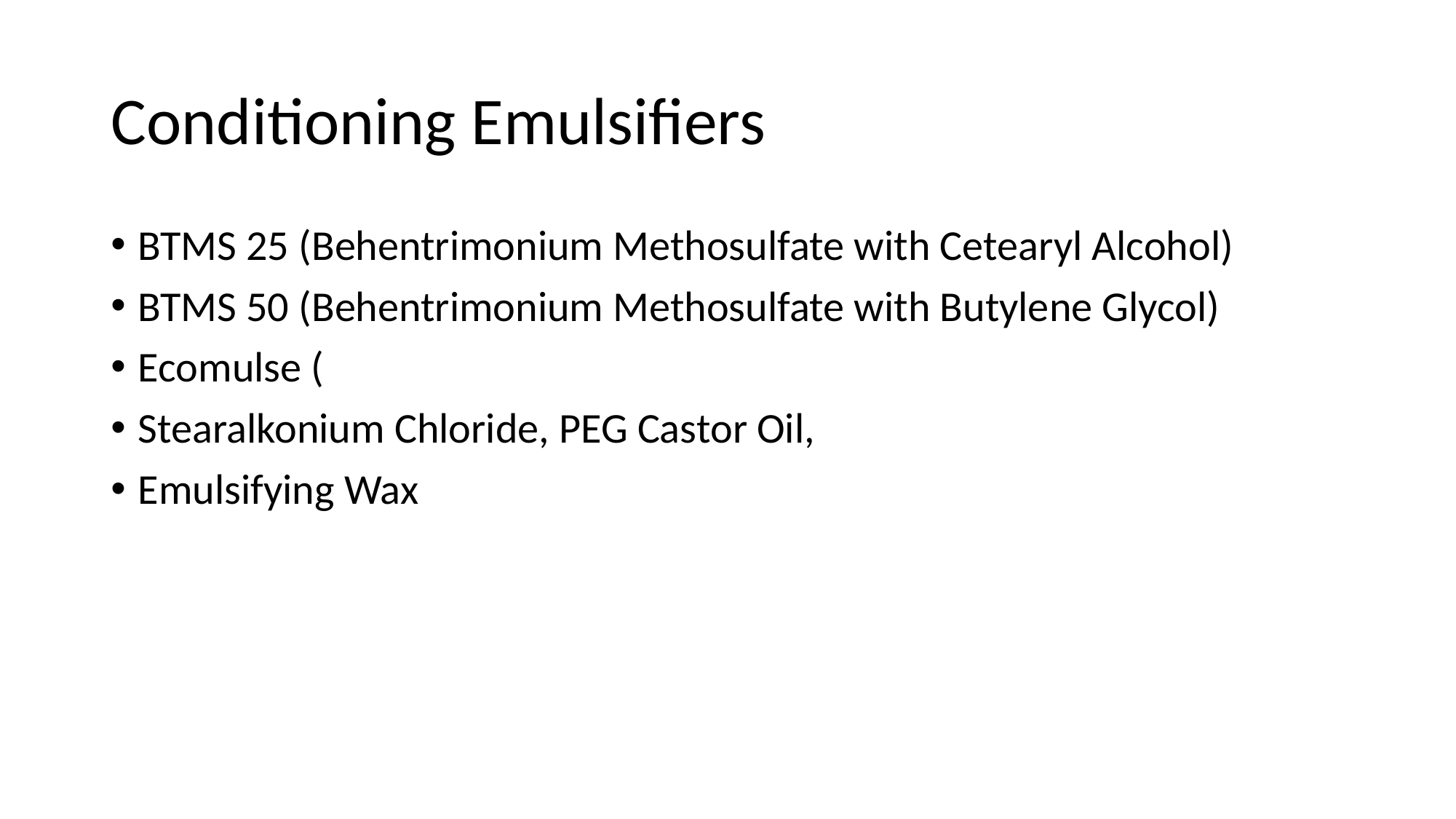

# Conditioning Emulsifiers
BTMS 25 (Behentrimonium Methosulfate with Cetearyl Alcohol)
BTMS 50 (Behentrimonium Methosulfate with Butylene Glycol)
Ecomulse (
Stearalkonium Chloride, PEG Castor Oil,
Emulsifying Wax